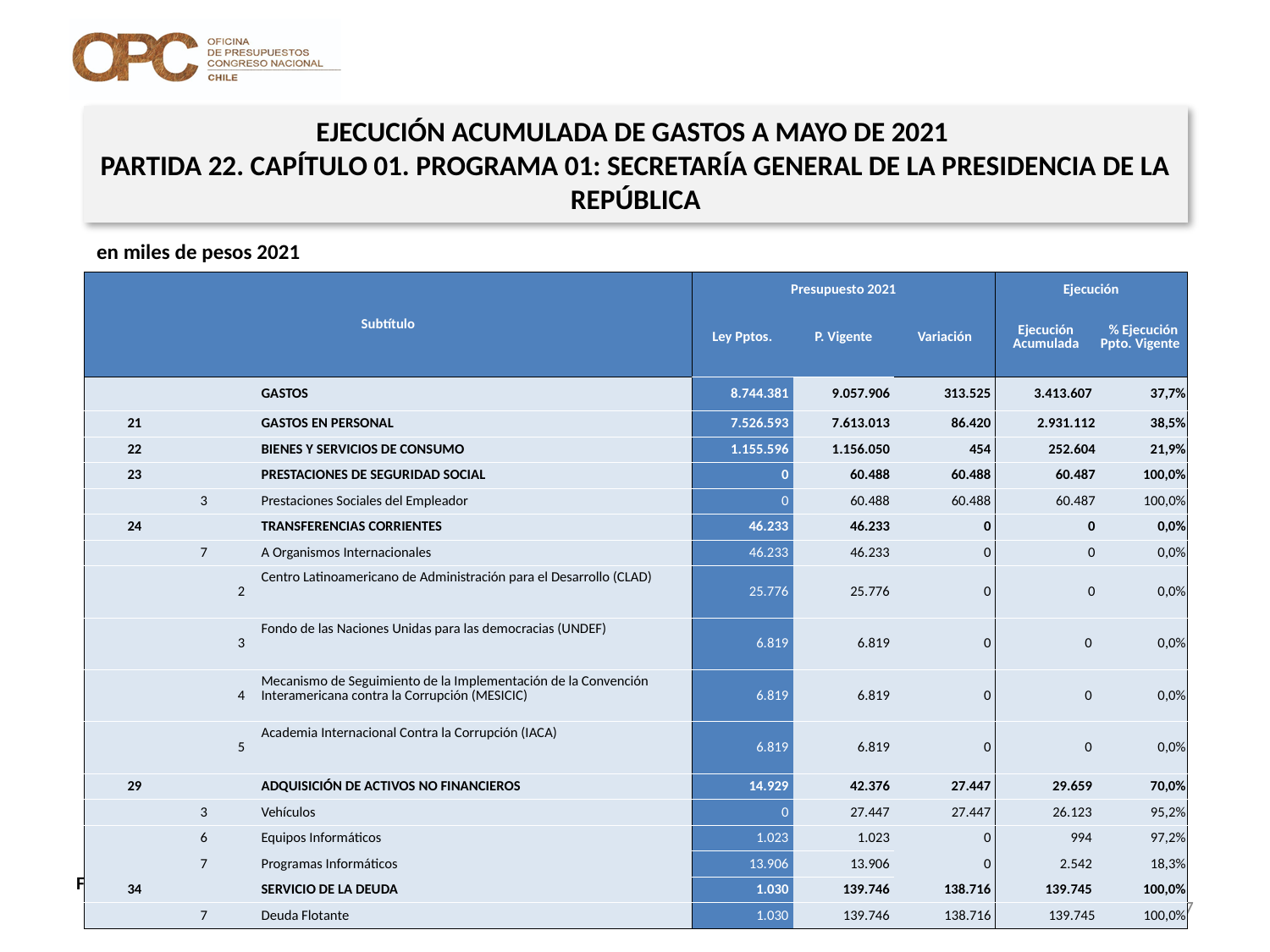

EJECUCIÓN ACUMULADA DE GASTOS A MAYO DE 2021
PARTIDA 22. CAPÍTULO 01. PROGRAMA 01: SECRETARÍA GENERAL DE LA PRESIDENCIA DE LA REPÚBLICA
en miles de pesos 2021
| Subtítulo |  |  |  | Presupuesto 2021 |  |  | Ejecución |  |
| --- | --- | --- | --- | --- | --- | --- | --- | --- |
|  |  |  |  | Ley Pptos. | P. Vigente | Variación | Ejecución Acumulada | % Ejecución Ppto. Vigente |
|  |  |  | GASTOS | 8.744.381 | 9.057.906 | 313.525 | 3.413.607 | 37,7% |
| 21 |  |  | GASTOS EN PERSONAL | 7.526.593 | 7.613.013 | 86.420 | 2.931.112 | 38,5% |
| 22 |  |  | BIENES Y SERVICIOS DE CONSUMO | 1.155.596 | 1.156.050 | 454 | 252.604 | 21,9% |
| 23 |  |  | PRESTACIONES DE SEGURIDAD SOCIAL | 0 | 60.488 | 60.488 | 60.487 | 100,0% |
|  | 3 |  | Prestaciones Sociales del Empleador | 0 | 60.488 | 60.488 | 60.487 | 100,0% |
| 24 |  |  | TRANSFERENCIAS CORRIENTES | 46.233 | 46.233 | 0 | 0 | 0,0% |
|  | 7 |  | A Organismos Internacionales | 46.233 | 46.233 | 0 | 0 | 0,0% |
|  |  | 2 | Centro Latinoamericano de Administración para el Desarrollo (CLAD) | 25.776 | 25.776 | 0 | 0 | 0,0% |
|  |  | 3 | Fondo de las Naciones Unidas para las democracias (UNDEF) | 6.819 | 6.819 | 0 | 0 | 0,0% |
|  |  | 4 | Mecanismo de Seguimiento de la Implementación de la Convención Interamericana contra la Corrupción (MESICIC) | 6.819 | 6.819 | 0 | 0 | 0,0% |
|  |  | 5 | Academia Internacional Contra la Corrupción (IACA) | 6.819 | 6.819 | 0 | 0 | 0,0% |
| 29 |  |  | ADQUISICIÓN DE ACTIVOS NO FINANCIEROS | 14.929 | 42.376 | 27.447 | 29.659 | 70,0% |
|  | 3 |  | Vehículos | 0 | 27.447 | 27.447 | 26.123 | 95,2% |
|  | 6 |  | Equipos Informáticos | 1.023 | 1.023 | 0 | 994 | 97,2% |
|  | 7 |  | Programas Informáticos | 13.906 | 13.906 | 0 | 2.542 | 18,3% |
| 34 |  |  | SERVICIO DE LA DEUDA | 1.030 | 139.746 | 138.716 | 139.745 | 100,0% |
|  | 7 |  | Deuda Flotante | 1.030 | 139.746 | 138.716 | 139.745 | 100,0% |
Fuente: Elaboración propia en base  a Informes de ejecución presupuestaria mensual de DIPRES
7